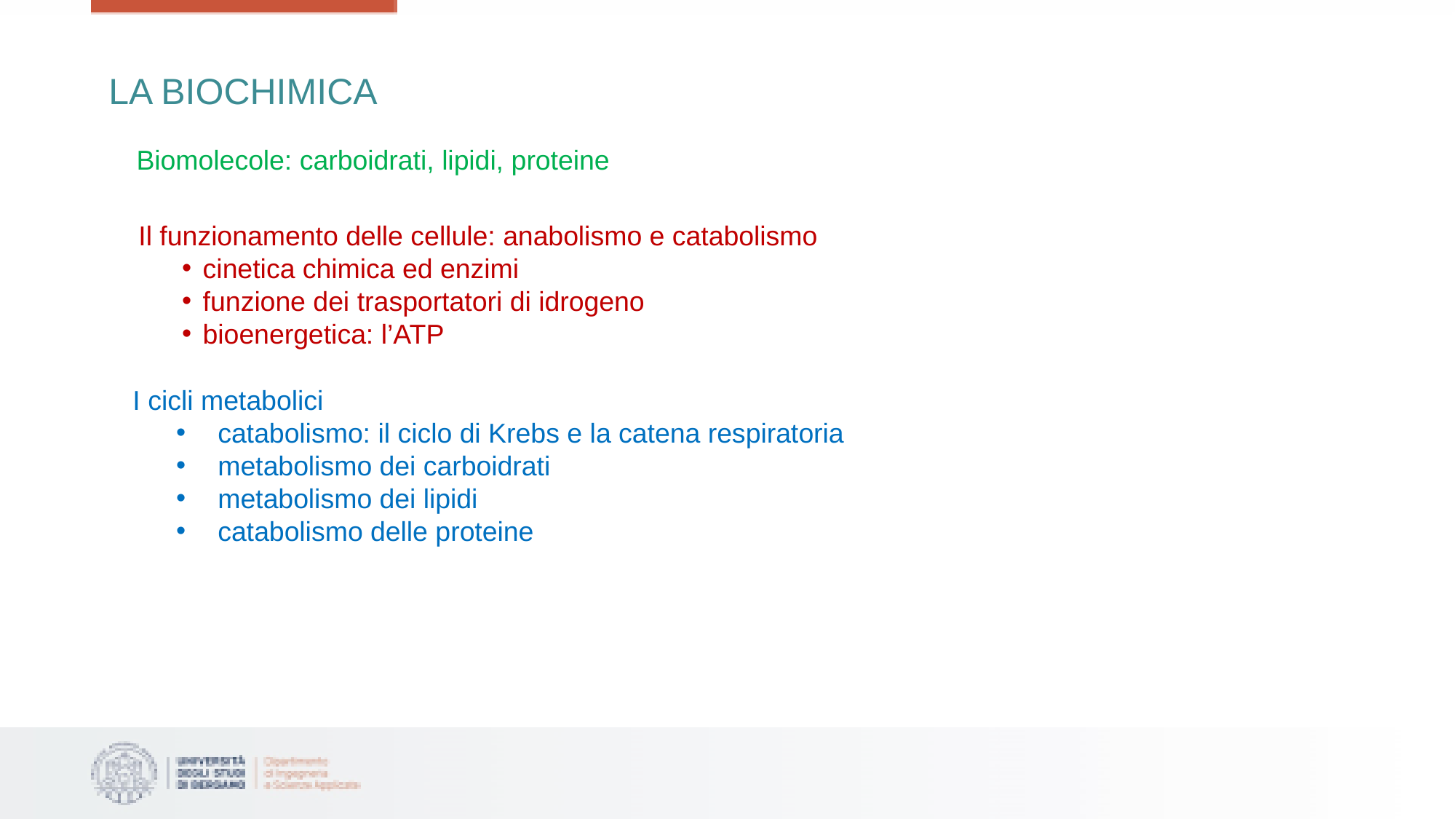

LA BIOCHIMICA
Biomolecole: carboidrati, lipidi, proteine
Il funzionamento delle cellule: anabolismo e catabolismo
cinetica chimica ed enzimi
funzione dei trasportatori di idrogeno
bioenergetica: l’ATP

I cicli metabolici
catabolismo: il ciclo di Krebs e la catena respiratoria
metabolismo dei carboidrati
metabolismo dei lipidi
catabolismo delle proteine